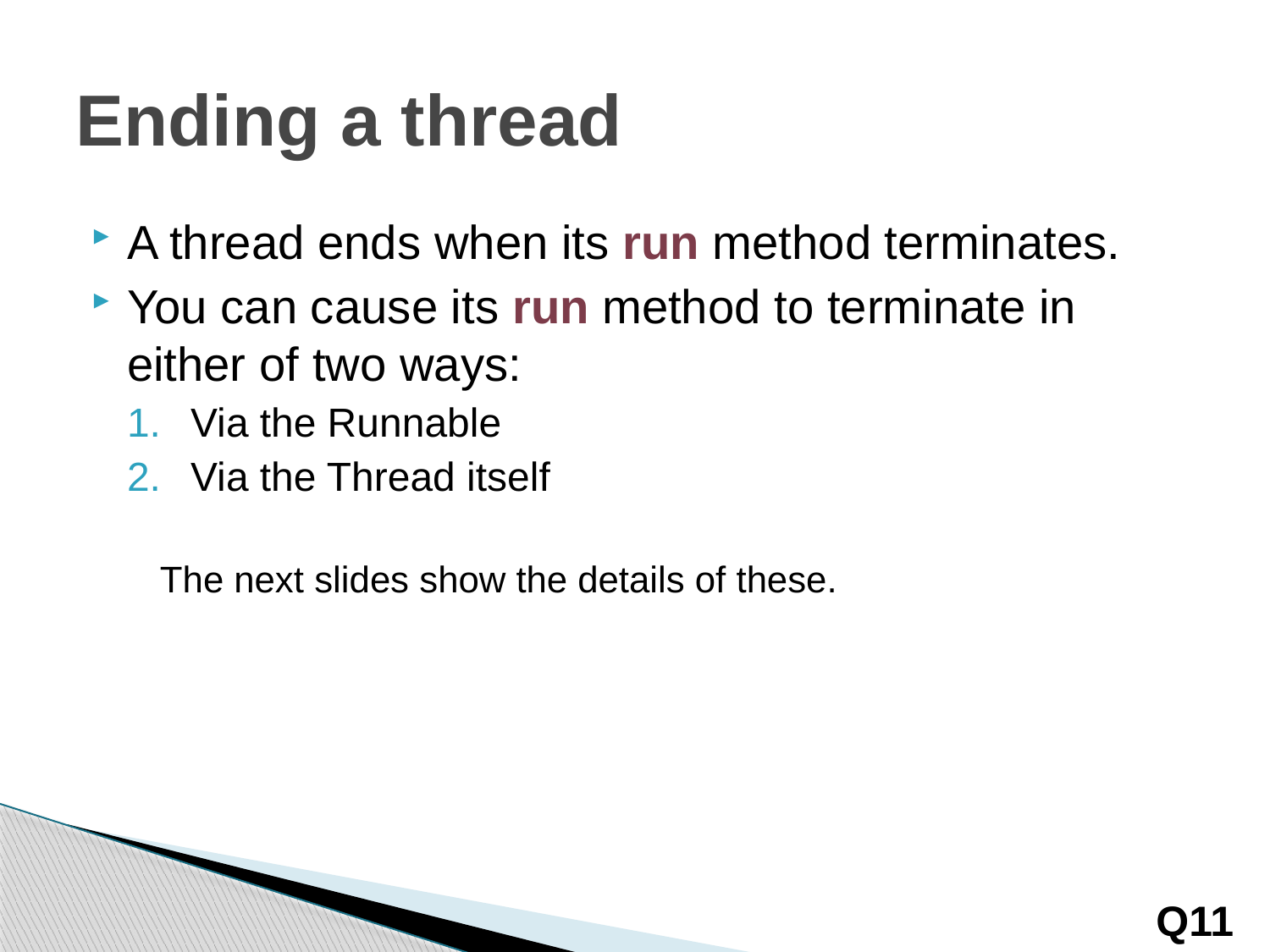

# Ending a thread
A thread ends when its run method terminates.
You can cause its run method to terminate in either of two ways:
Via the Runnable
Via the Thread itself

The next slides show the details of these.
Q11